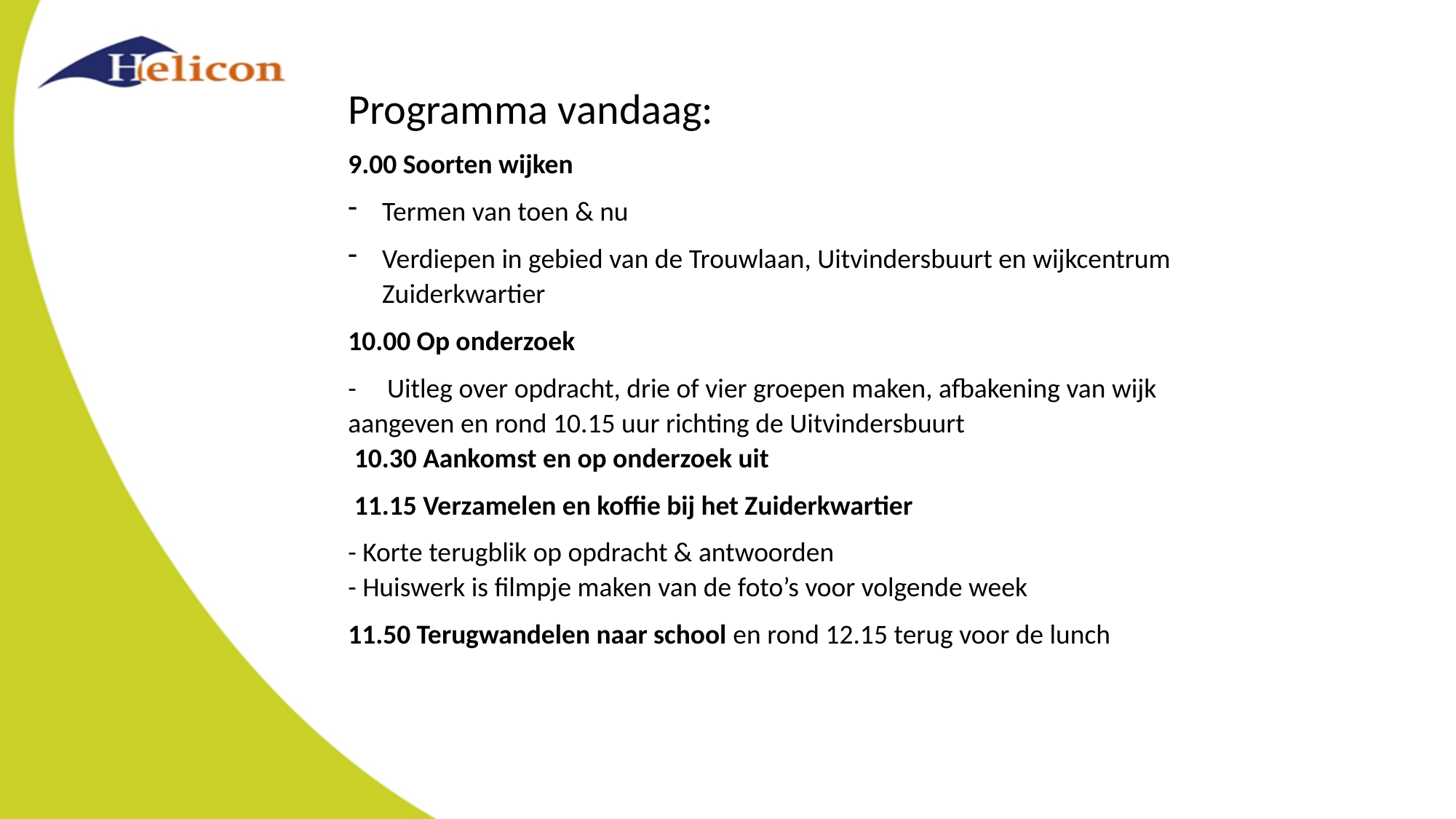

Programma vandaag:
9.00 Soorten wijken
Termen van toen & nu
Verdiepen in gebied van de Trouwlaan, Uitvindersbuurt en wijkcentrum Zuiderkwartier
10.00 Op onderzoek
-     Uitleg over opdracht, drie of vier groepen maken, afbakening van wijk  aangeven en rond 10.15 uur richting de Uitvindersbuurt
 10.30 Aankomst en op onderzoek uit
 11.15 Verzamelen en koffie bij het Zuiderkwartier
- Korte terugblik op opdracht & antwoorden
- Huiswerk is filmpje maken van de foto’s voor volgende week
11.50 Terugwandelen naar school en rond 12.15 terug voor de lunch